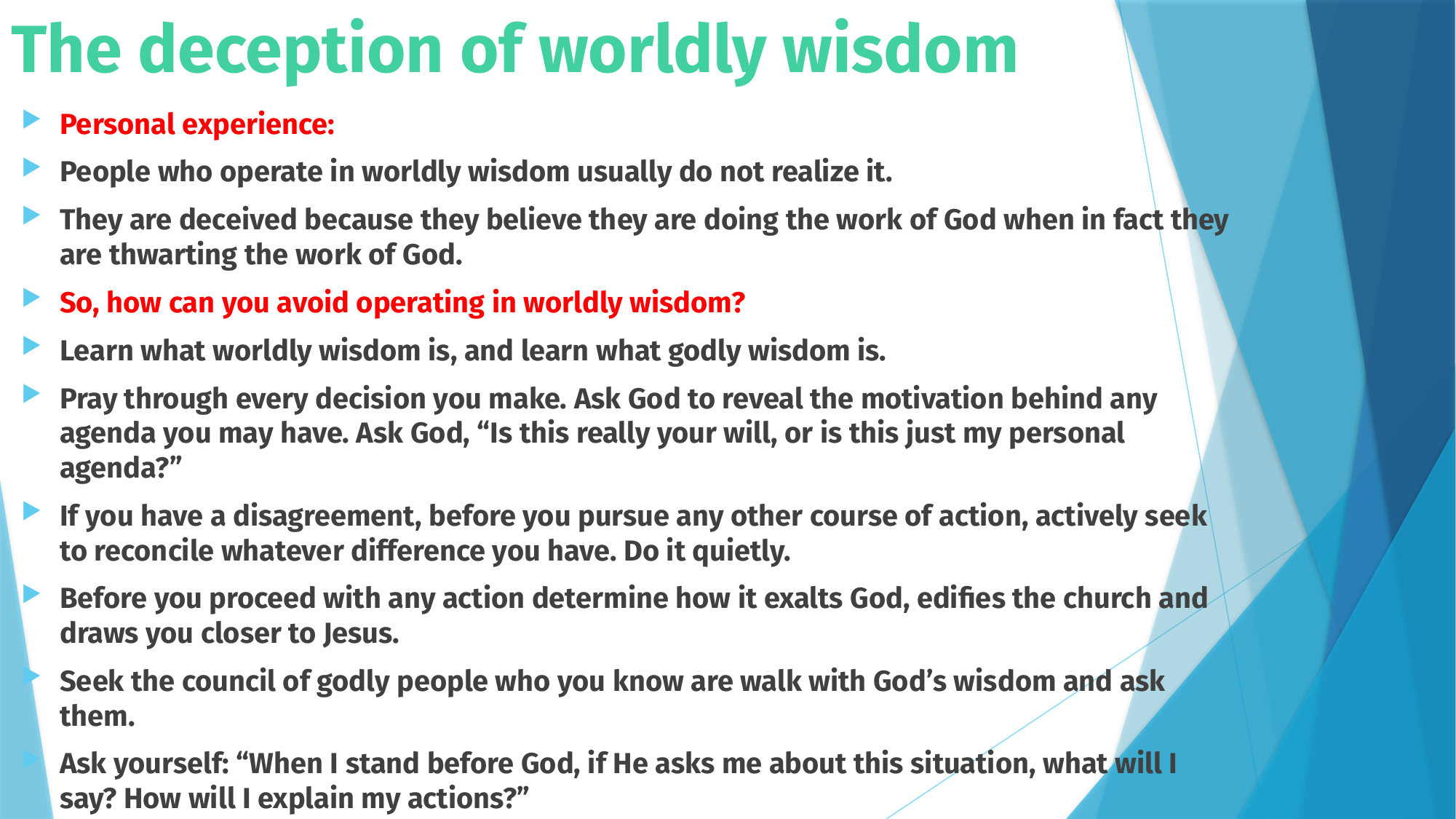

# The deception of worldly wisdom
Personal experience:
People who operate in worldly wisdom usually do not realize it.
They are deceived because they believe they are doing the work of God when in fact they are thwarting the work of God.
So, how can you avoid operating in worldly wisdom?
Learn what worldly wisdom is, and learn what godly wisdom is.
Pray through every decision you make. Ask God to reveal the motivation behind any agenda you may have. Ask God, “Is this really your will, or is this just my personal agenda?”
If you have a disagreement, before you pursue any other course of action, actively seek to reconcile whatever difference you have. Do it quietly.
Before you proceed with any action determine how it exalts God, edifies the church and draws you closer to Jesus.
Seek the council of godly people who you know are walk with God’s wisdom and ask them.
Ask yourself: “When I stand before God, if He asks me about this situation, what will I say? How will I explain my actions?”